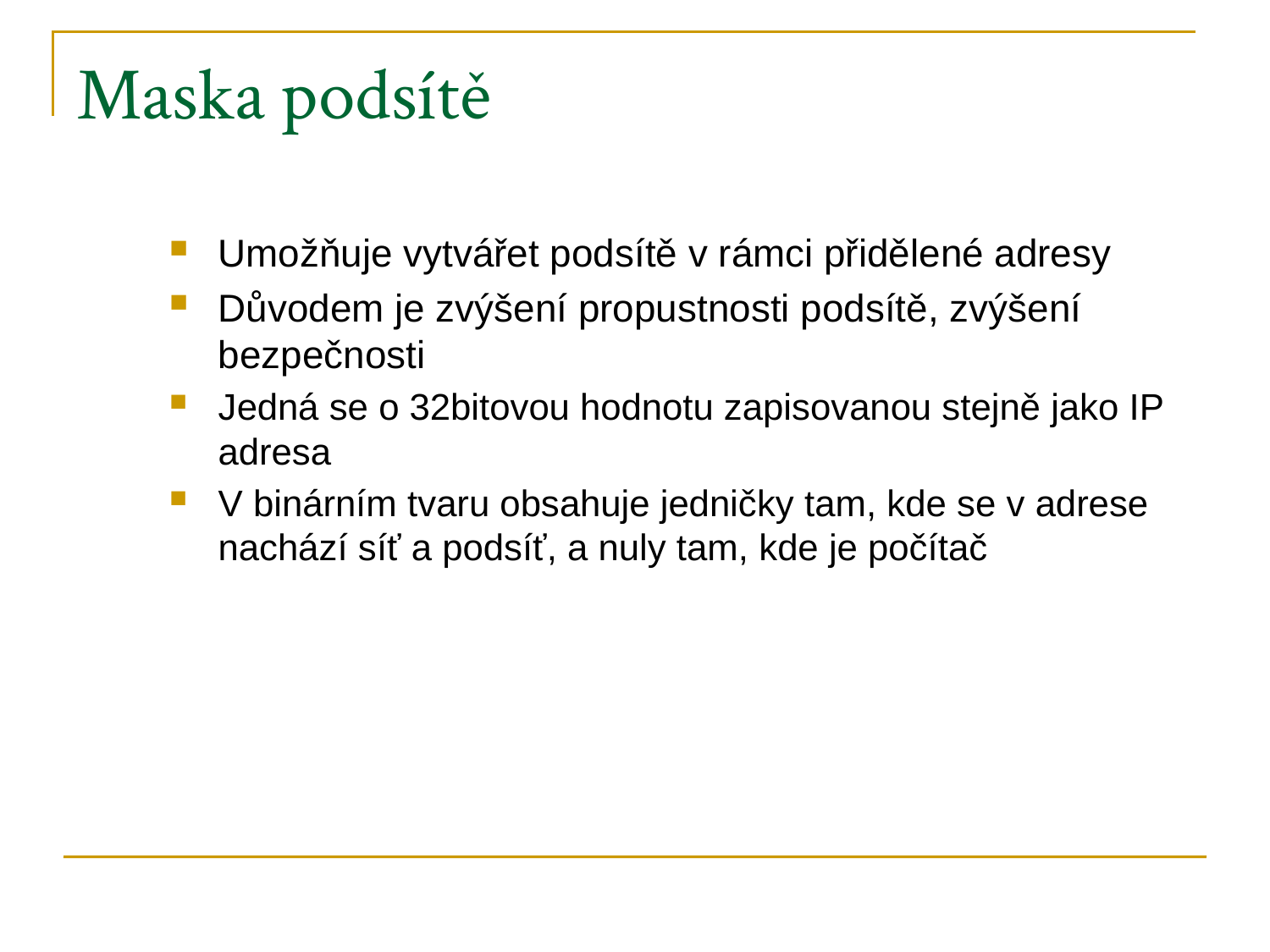

# Maska podsítě
Umožňuje vytvářet podsítě v rámci přidělené adresy
Důvodem je zvýšení propustnosti podsítě, zvýšení bezpečnosti
Jedná se o 32bitovou hodnotu zapisovanou stejně jako IP adresa
V binárním tvaru obsahuje jedničky tam, kde se v adrese nachází síť a podsíť, a nuly tam, kde je počítač